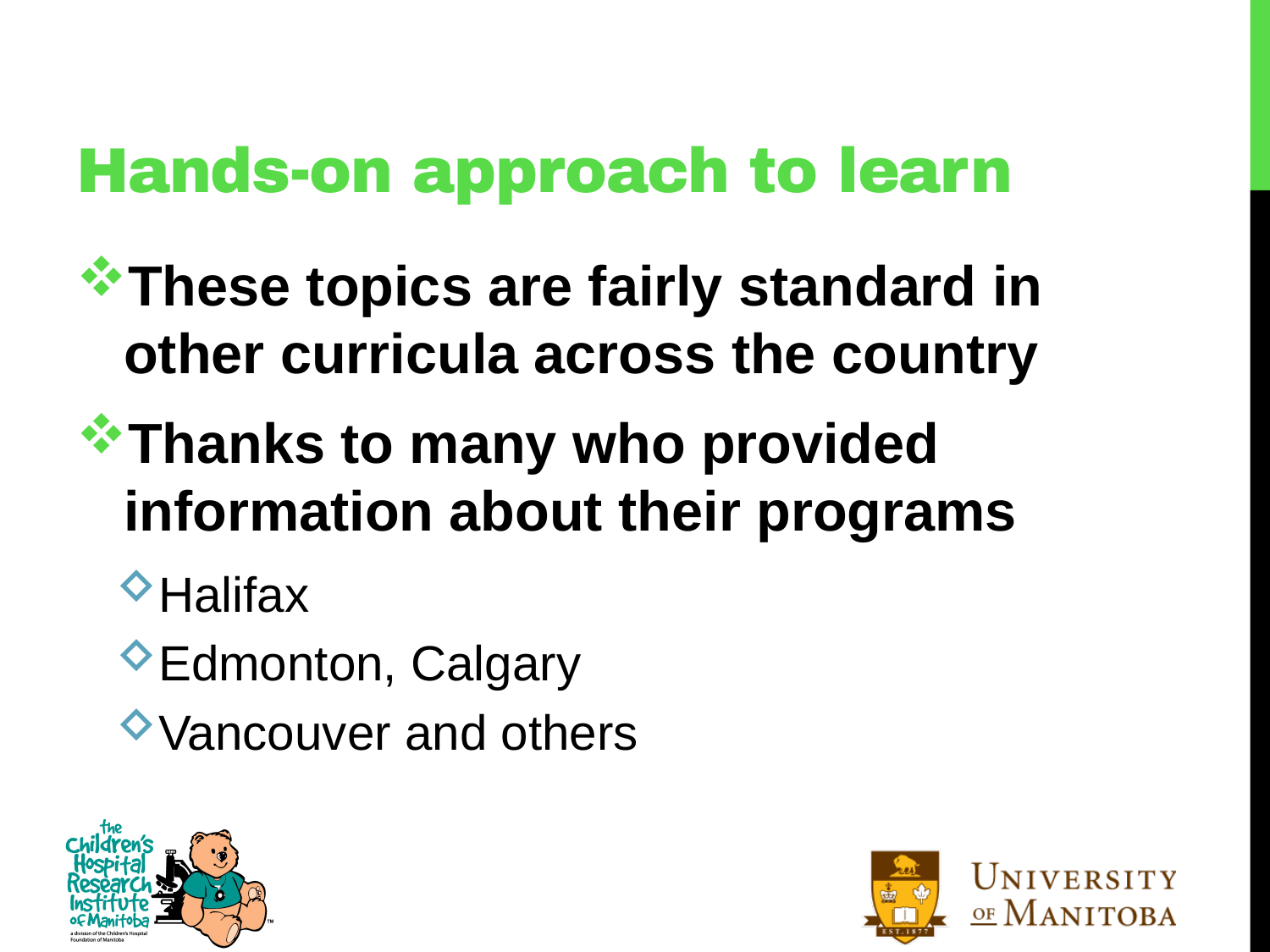

# Hands-on approach to learn
These topics are fairly standard in other curricula across the country
Thanks to many who provided information about their programs
Halifax
Edmonton, Calgary
Vancouver and others